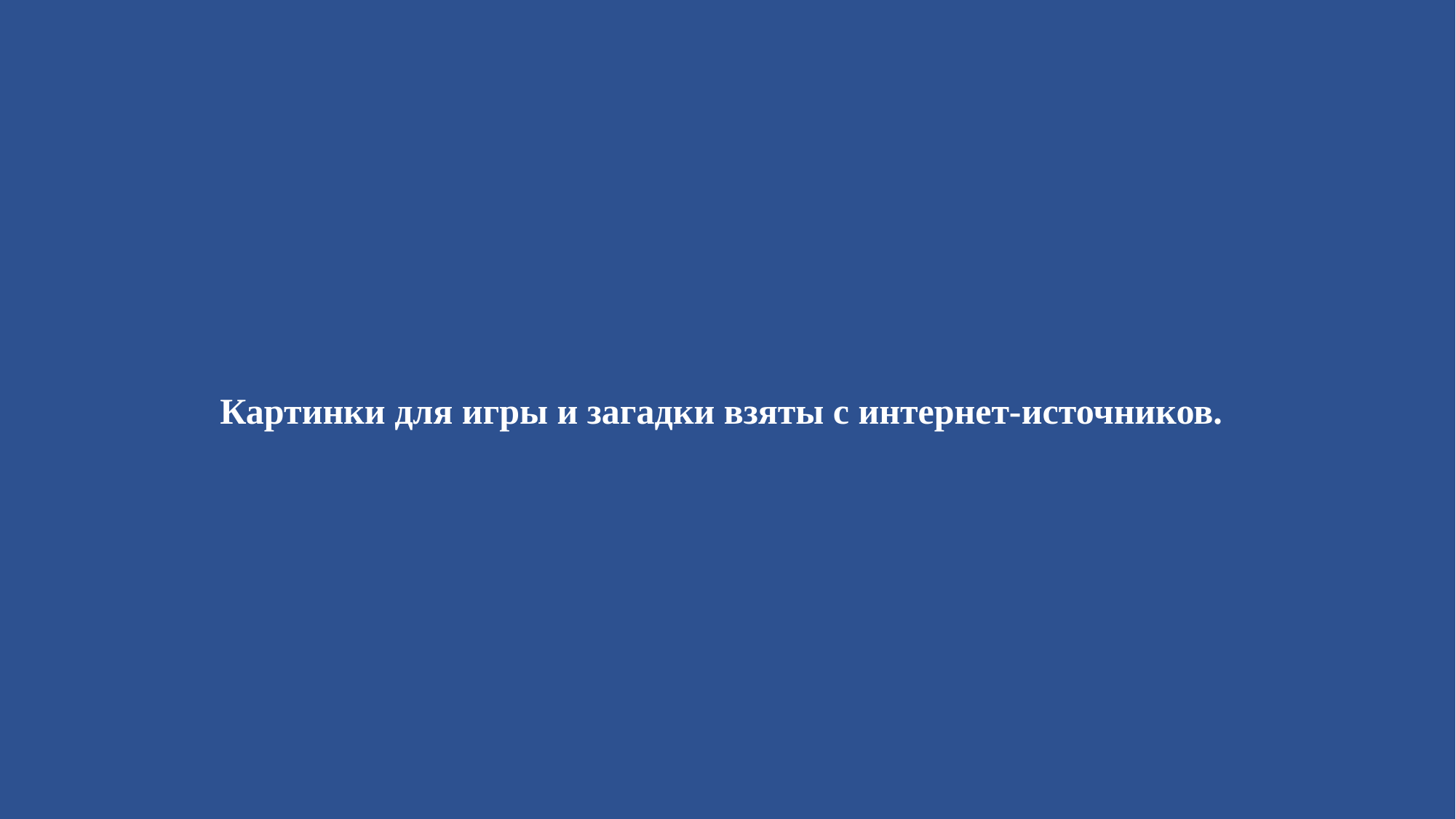

Картинки для игры и загадки взяты с интернет-источников.